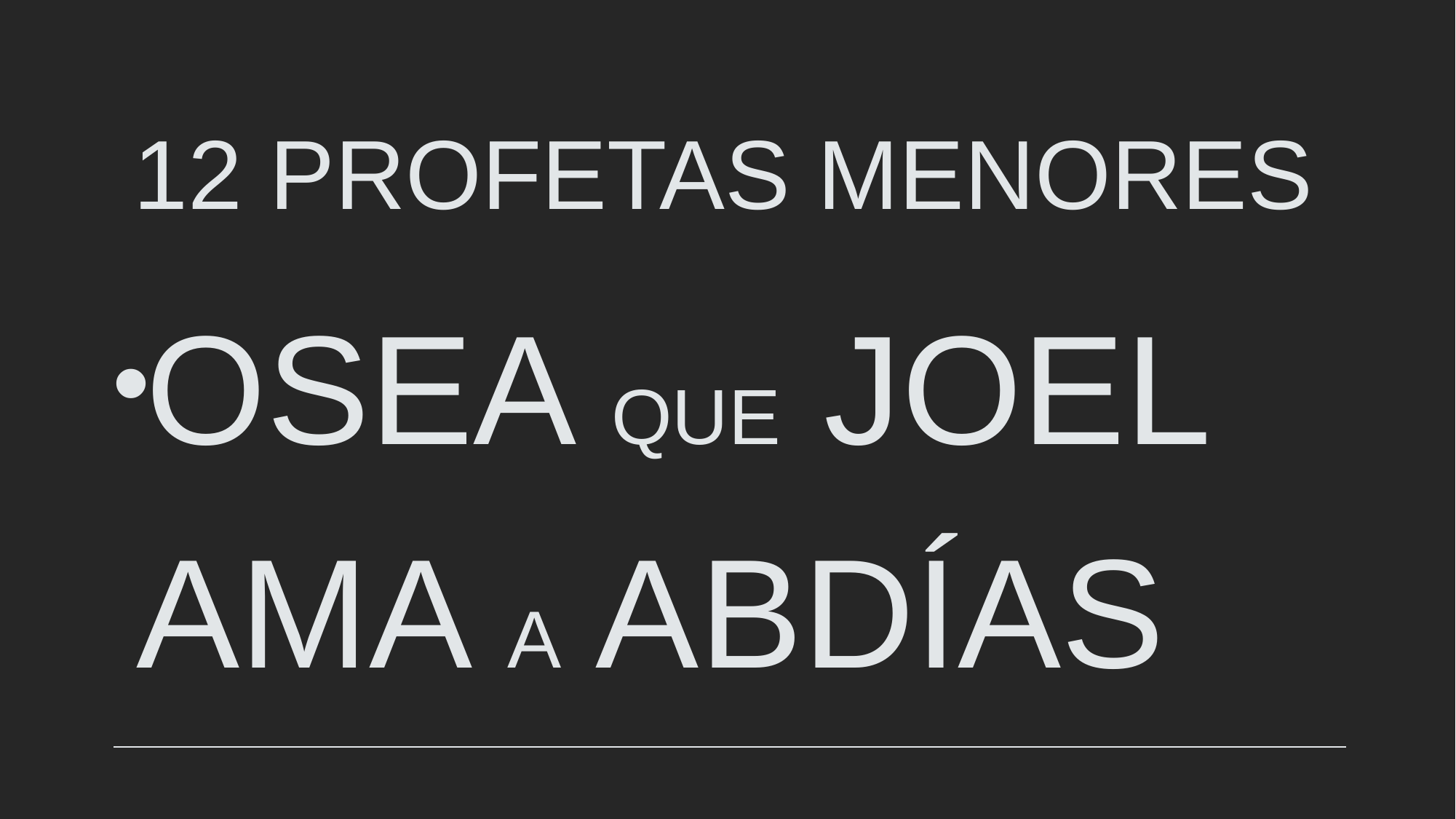

# 12 PROFETAS MENORES
OSEA QUE JOEL AMA A ABDÍAS